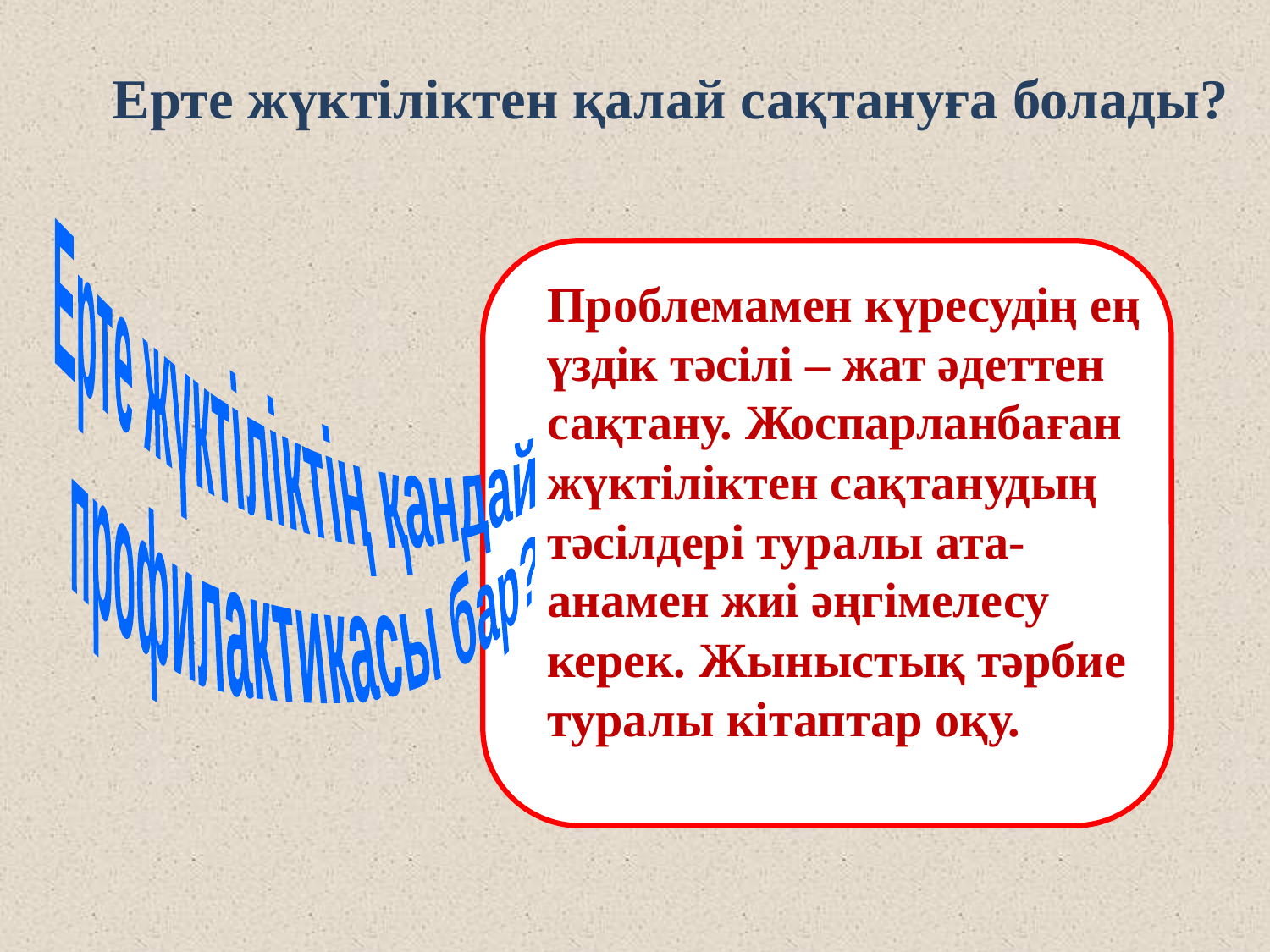

Ерте жүктіліктен қалай сақтануға болады?

Ерте жүктіліктің қандай
 профилактикасы бар?

Проблемамен күресудің ең үздік тәсілі – жат әдеттен  сақтану. Жоспарланбаған жүктіліктен сақтанудың тәсілдері туралы ата-анамен жиі әңгімелесу керек. Жыныстық тәрбие туралы кітаптар оқу.